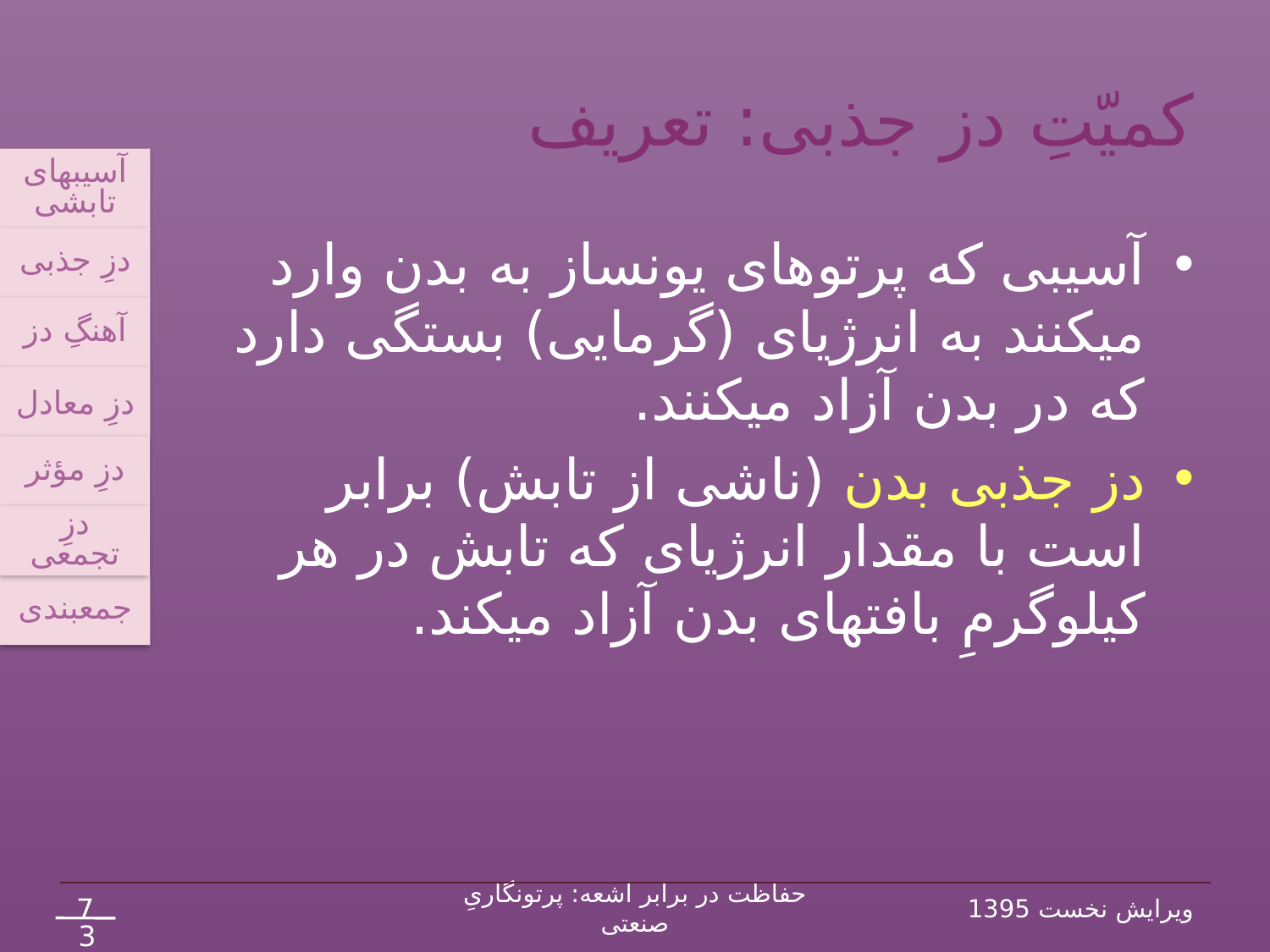

# کمیّتِ دز جذبی: تعریف
آسیب‏های تابشی
دزِ جذبی
آهنگِ دز
دزِ معادل
دزِ مؤثر
جمع‏بندی
دزِ تجمعی
آسیبی که پرتوهای یون‏ساز به بدن وارد می‏کنند به انرژی‏ای (گرمایی) بستگی دارد که در بدن آزاد می‏کنند.
دز جذبی بدن (ناشی از تابش) برابر است با مقدار انرژی‏ای که تابش در هر کیلوگرمِ بافت‏های بدن آزاد می‏کند.
7
حفاظت در برابر اشعه: پرتونگاریِ صنعتی
ویرایش نخست 1395
34